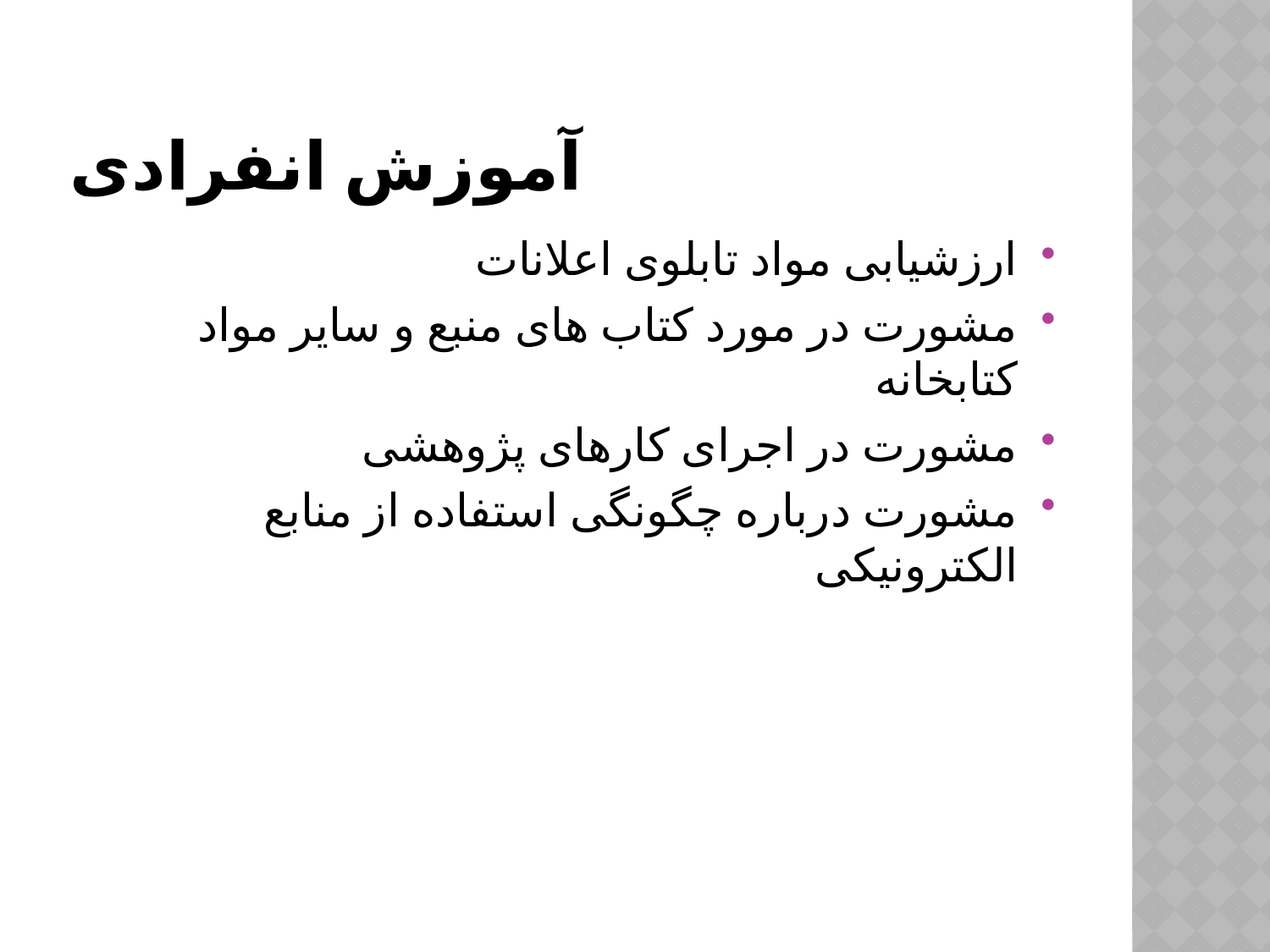

# آموزش انفرادی
ارزشیابی مواد تابلوی اعلانات
مشورت در مورد کتاب های منبع و سایر مواد کتابخانه
مشورت در اجرای کارهای پژوهشی
مشورت درباره چگونگی استفاده از منابع الکترونیکی